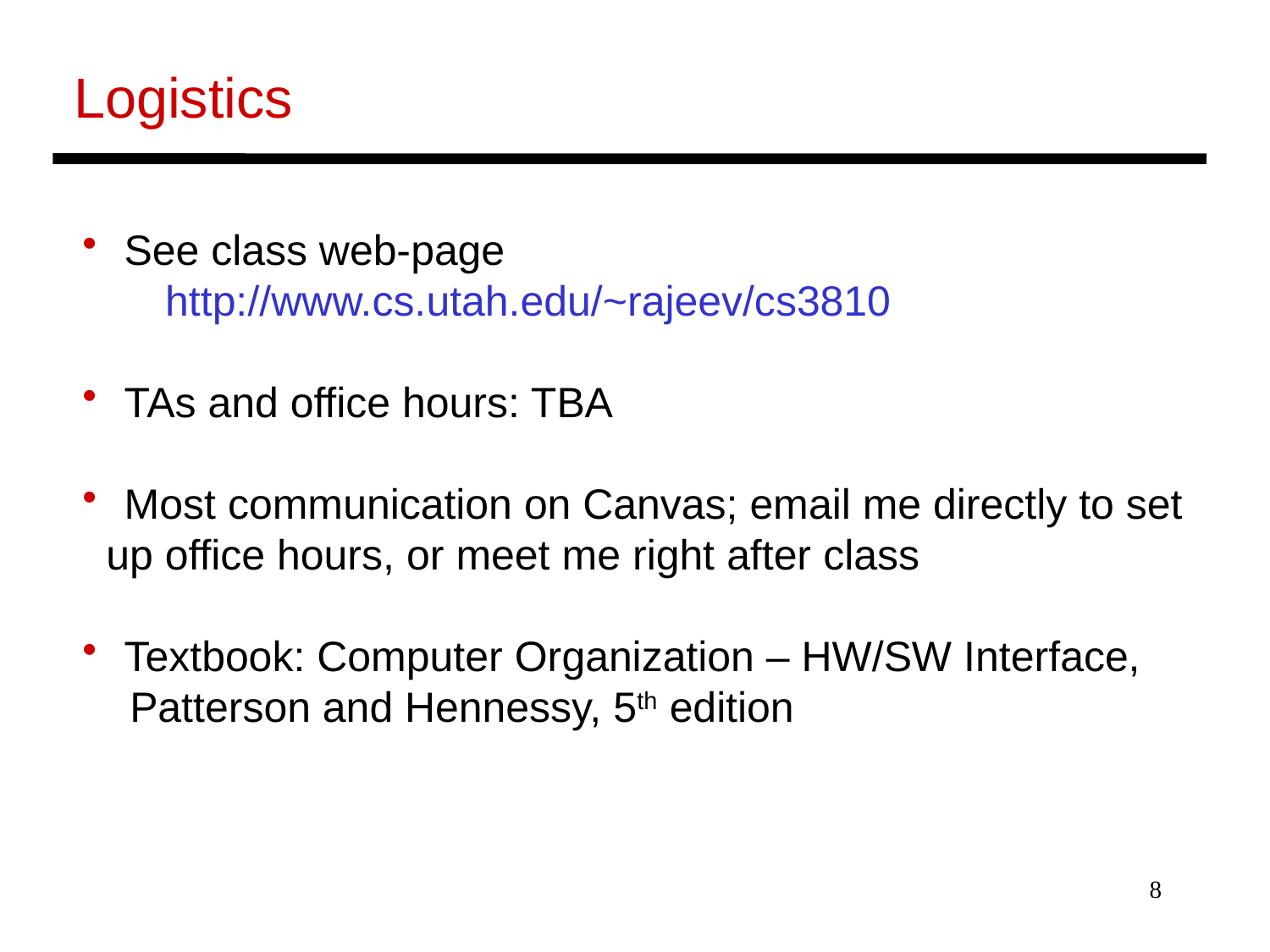

Logistics

 See class web-page
       http://www.cs.utah.edu/~rajeev/cs3810

 TAs and office hours: TBA

 Most communication on Canvas; email me directly to set
  up office hours, or meet me right after class

 Textbook: Computer Organization – HW/SW Interface,
    Patterson and Hennessy, 5th edition
8